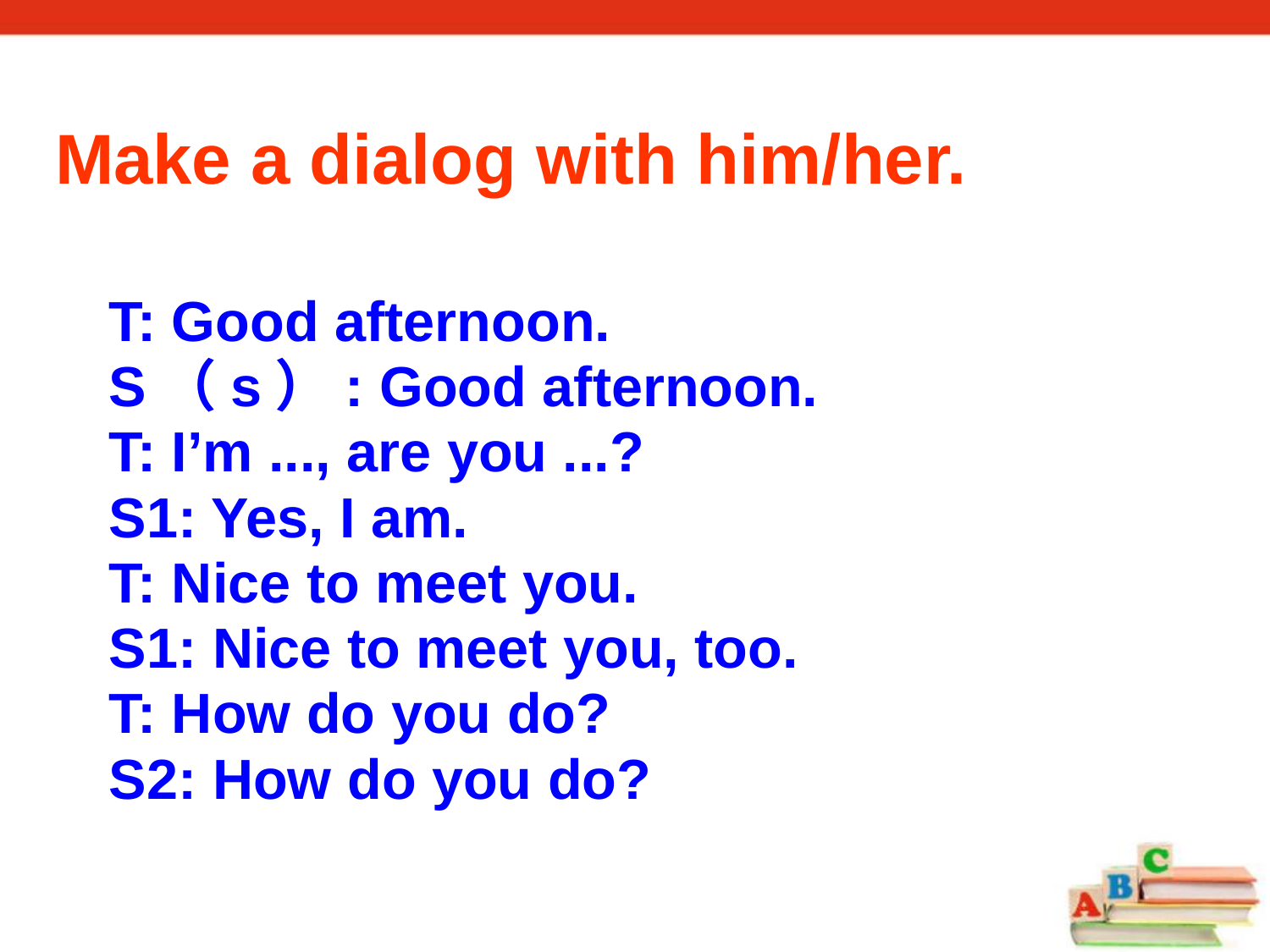

T: Good afternoon.
  S（s）: Good afternoon.
  T: I’m ..., are you ...?
  S1: Yes, I am.
  T: Nice to meet you.
  S1: Nice to meet you, too.
  T: How do you do?
  S2: How do you do?

Make a dialog with him/her.